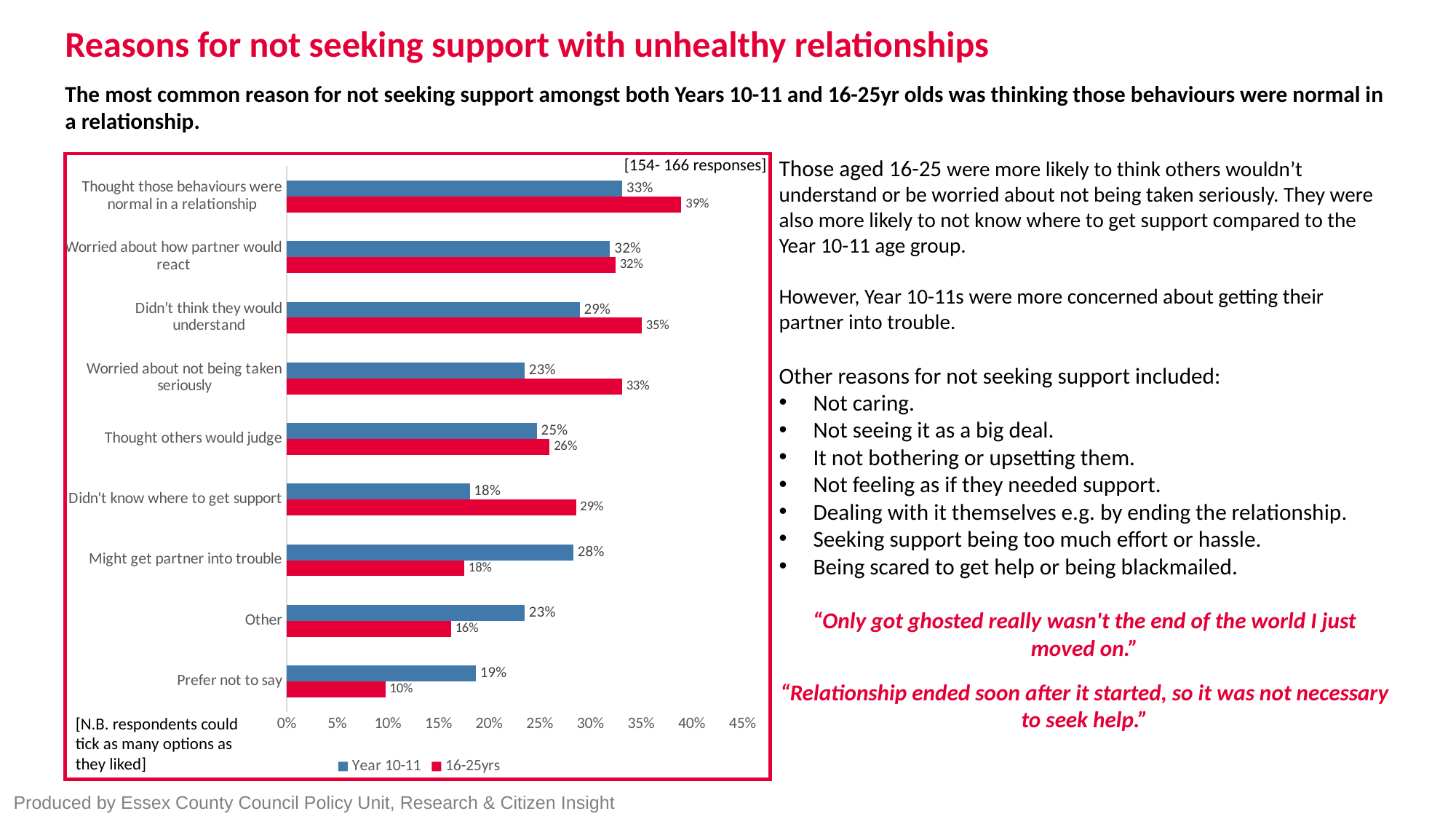

# Reasons for not seeking support with unhealthy relationships
The most common reason for not seeking support amongst both Years 10-11 and 16-25yr olds was thinking those behaviours were normal in a relationship.

### Chart

| Category | 16-25yrs | Year 10-11 |
|---|---|---|
| Prefer not to say | 0.0974 | 0.1867 |
| Other | 0.1623 | 0.2349 |
| Might get partner into trouble | 0.1753 | 0.2831 |
| Didn't know where to get support | 0.2857 | 0.1807 |
| Thought others would judge | 0.2597 | 0.247 |
| Worried about not being taken seriously | 0.3312 | 0.2349 |
| Didn’t think they would understand | 0.3506 | 0.2892 |
| Worried about how partner would react | 0.3247 | 0.3193 |
| Thought those behaviours were normal in a relationship | 0.3896 | 0.3313 |
Those aged 16-25 were more likely to think others wouldn’t understand or be worried about not being taken seriously. They were also more likely to not know where to get support compared to the Year 10-11 age group.

However, Year 10-11s were more concerned about getting their partner into trouble.

Other reasons for not seeking support included:
Not caring.
Not seeing it as a big deal.
It not bothering or upsetting them.
Not feeling as if they needed support.
Dealing with it themselves e.g. by ending the relationship.
Seeking support being too much effort or hassle.
Being scared to get help or being blackmailed.

“Only got ghosted really wasn't the end of the world I just moved on.”
“Relationship ended soon after it started, so it was not necessary to seek help.”

[154- 166 responses]

[N.B. respondents could tick as many options as they liked]
Produced by Essex County Council Policy Unit, Research & Citizen Insight